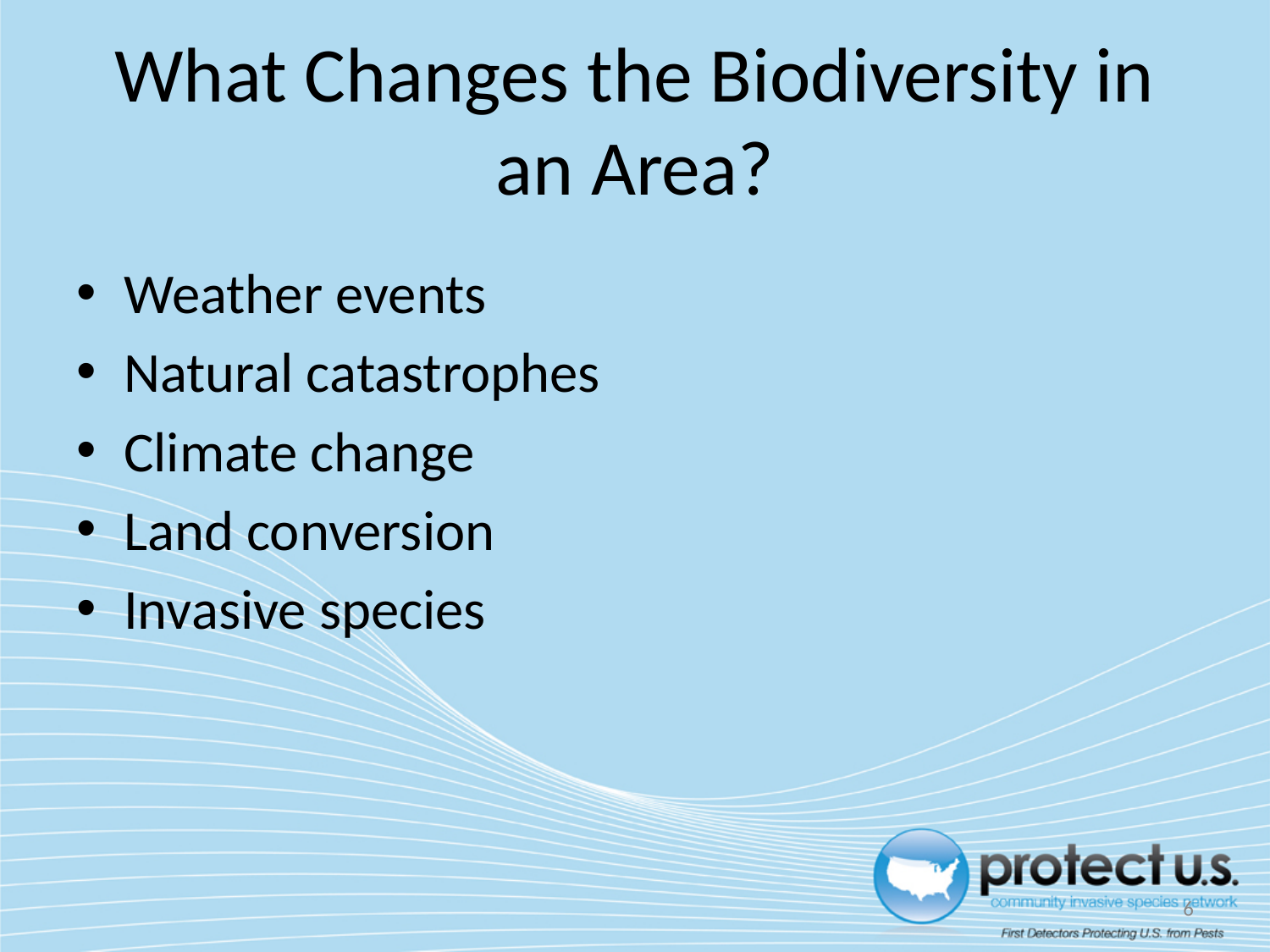

# What Changes the Biodiversity in an Area?
Weather events
Natural catastrophes
Climate change
Land conversion
Invasive species
6